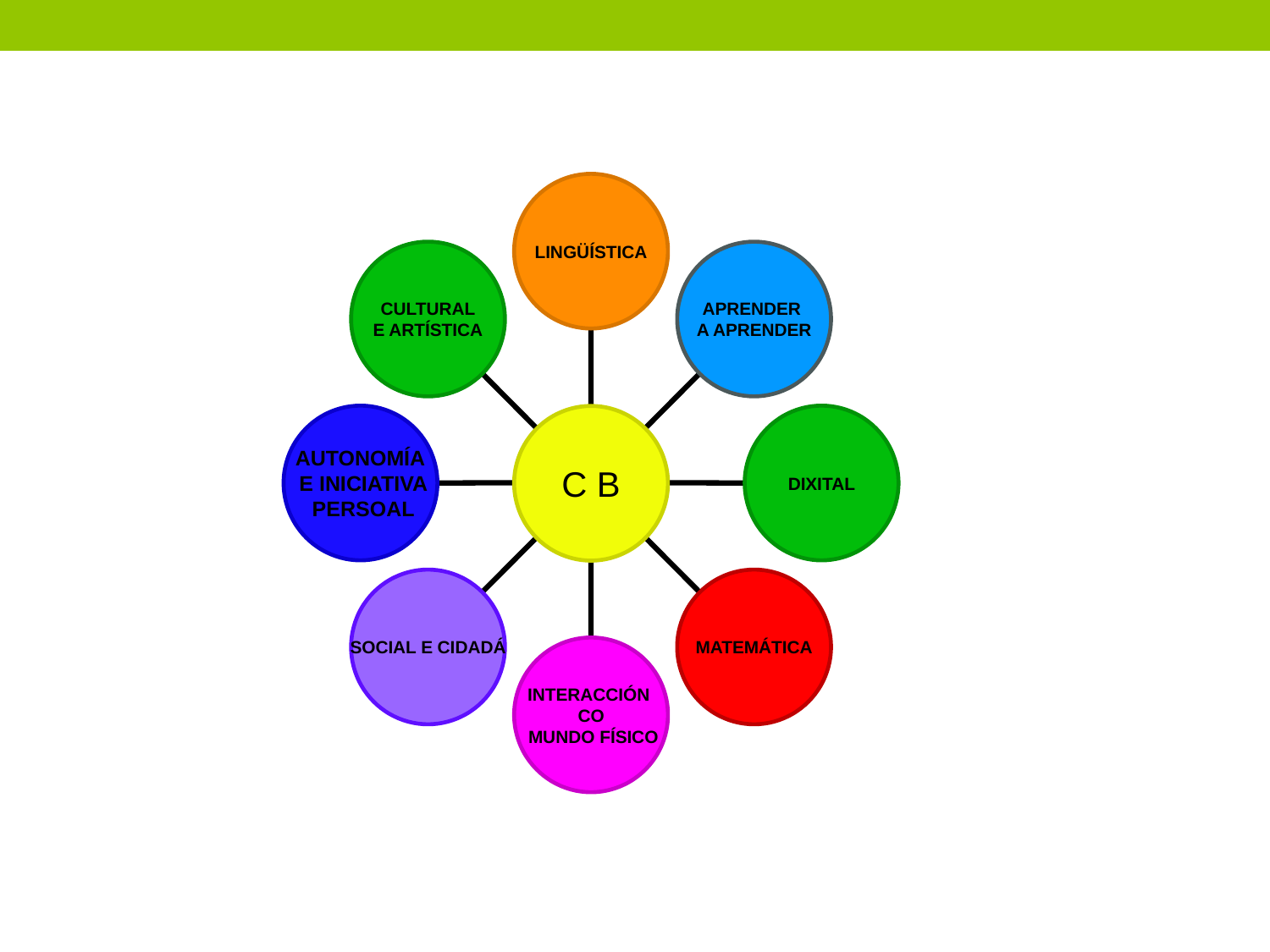

#
LINGÜÍSTICA
CULTURAL
E ARTÍSTICA
APRENDER
A APRENDER

AUTONOMÍA
 E INICIATIVA
 PERSOAL
DIXITAL
C B

SOCIAL E CIDADÁ
MATEMÁTICA
INTERACCIÓN
CO
 MUNDO FÍSICO